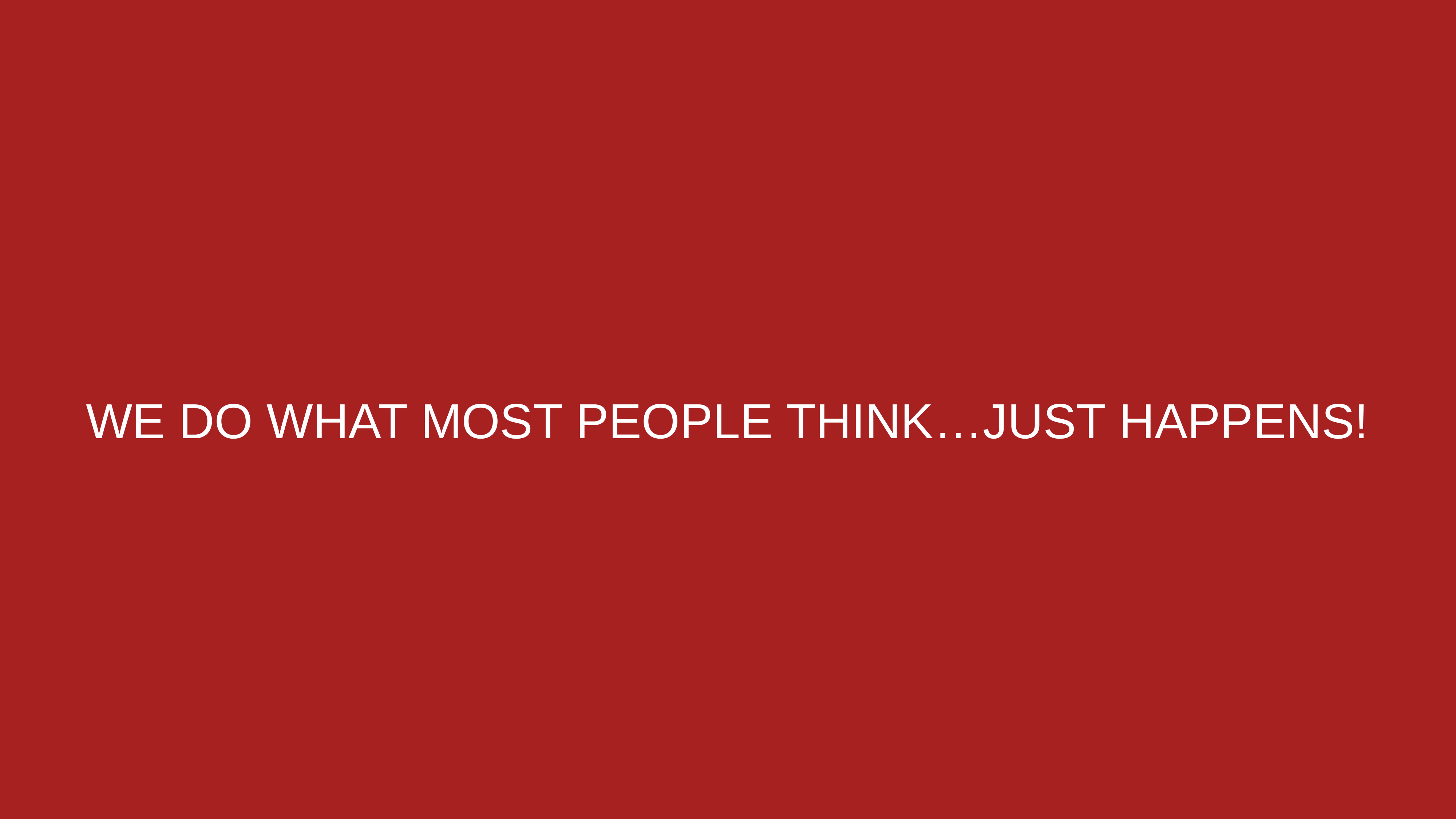

WE DO WHAT MOST PEOPLE THINK…JUST HAPPENS!